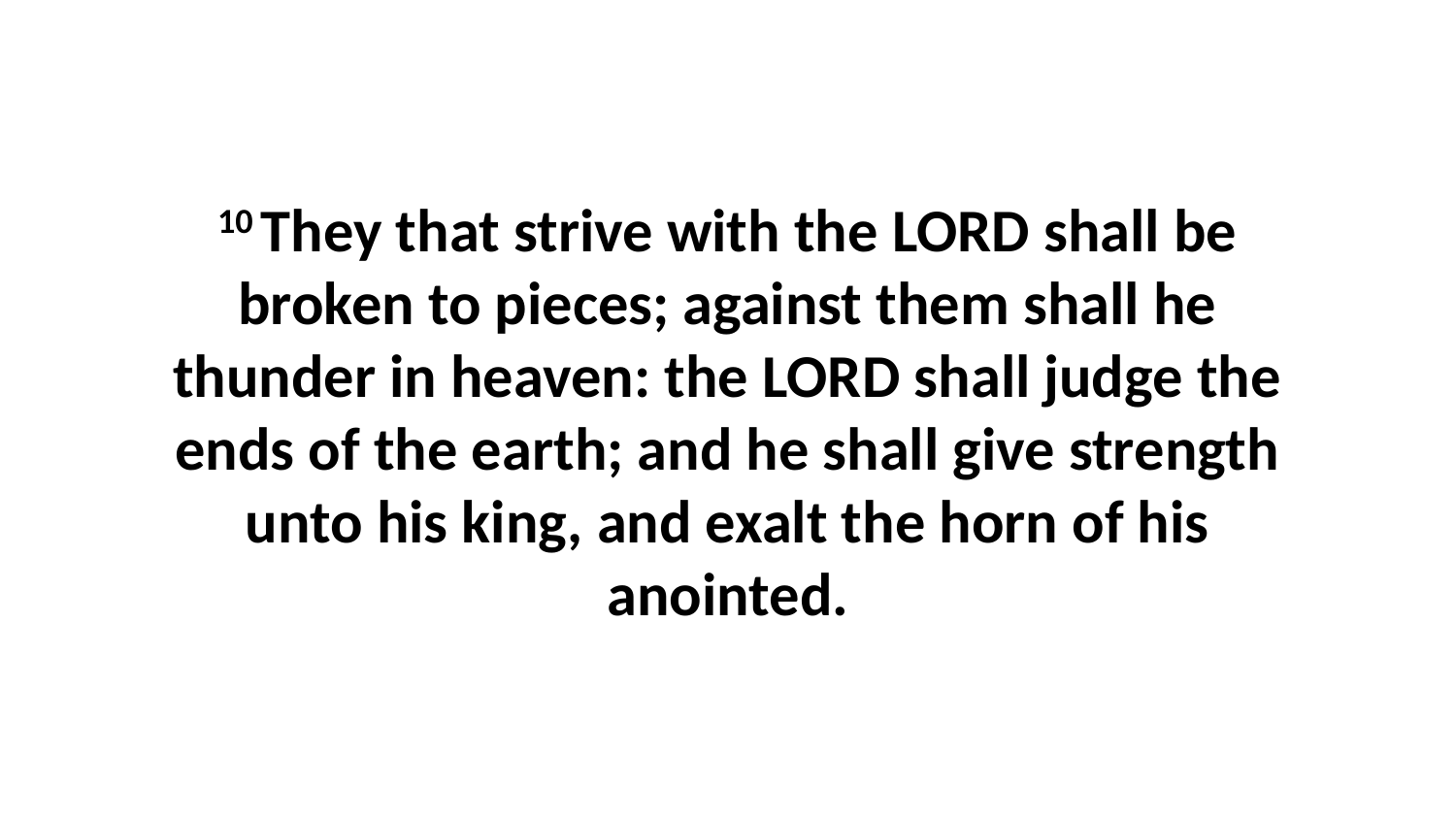

10 They that strive with the LORD shall be broken to pieces; against them shall he thunder in heaven: the LORD shall judge the ends of the earth; and he shall give strength unto his king, and exalt the horn of his anointed.